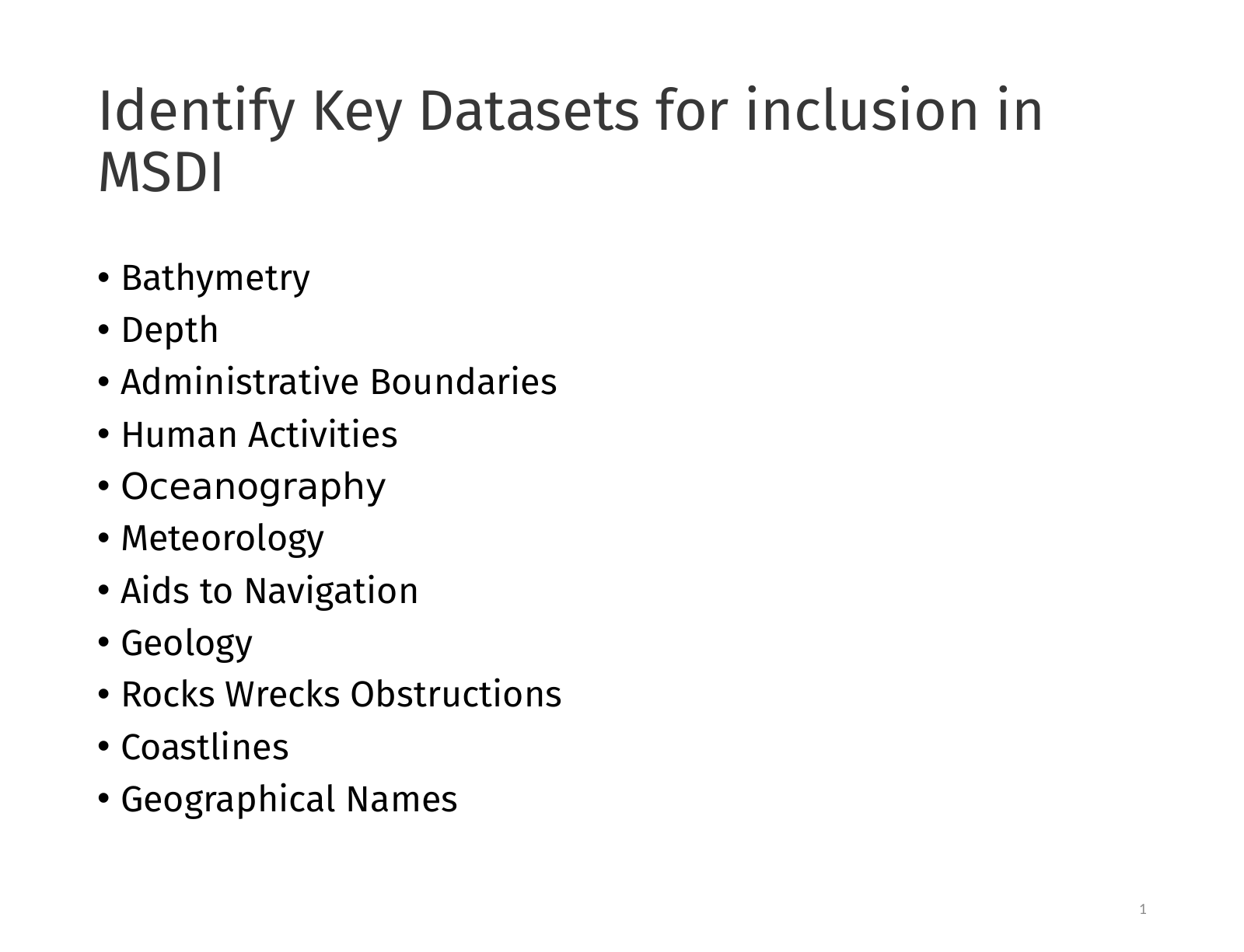

# Identify Key Datasets for inclusion in MSDI
Bathymetry
Depth
Administrative Boundaries
Human Activities
Oceanography
Meteorology
Aids to Navigation
Geology
Rocks Wrecks Obstructions
Coastlines
Geographical Names

1